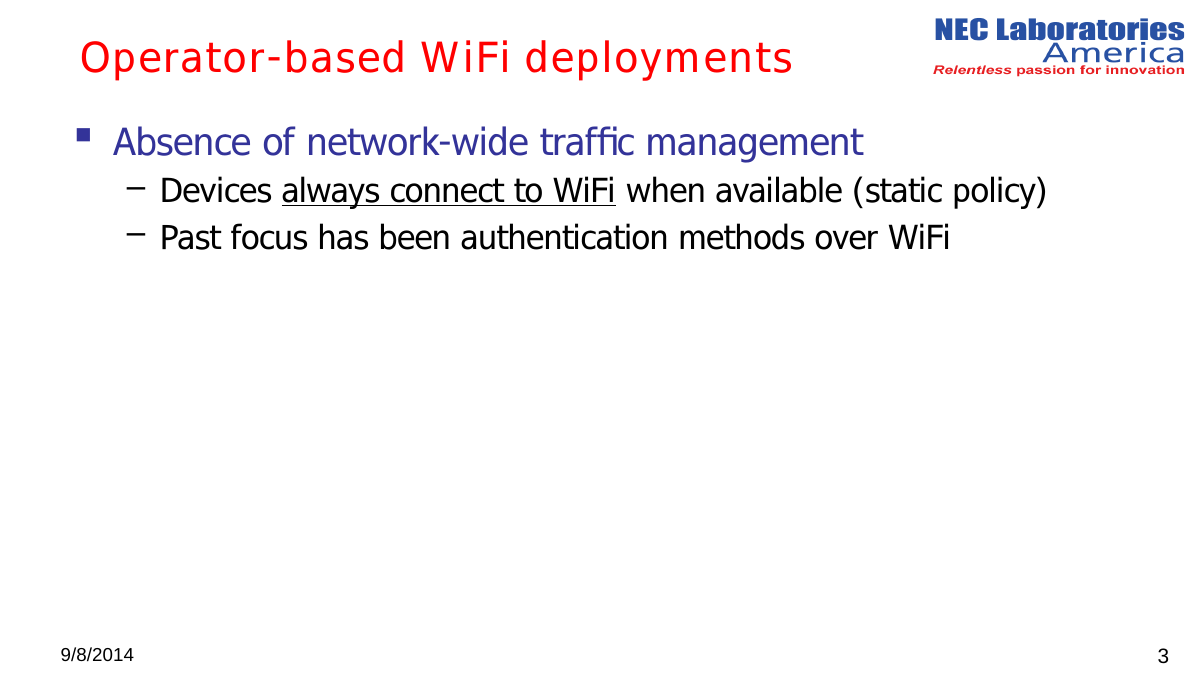

# Operator-based WiFi deployments
Absence of network-wide traffic management
Devices always connect to WiFi when available (static policy)
Past focus has been authentication methods over WiFi

9/8/2014
3